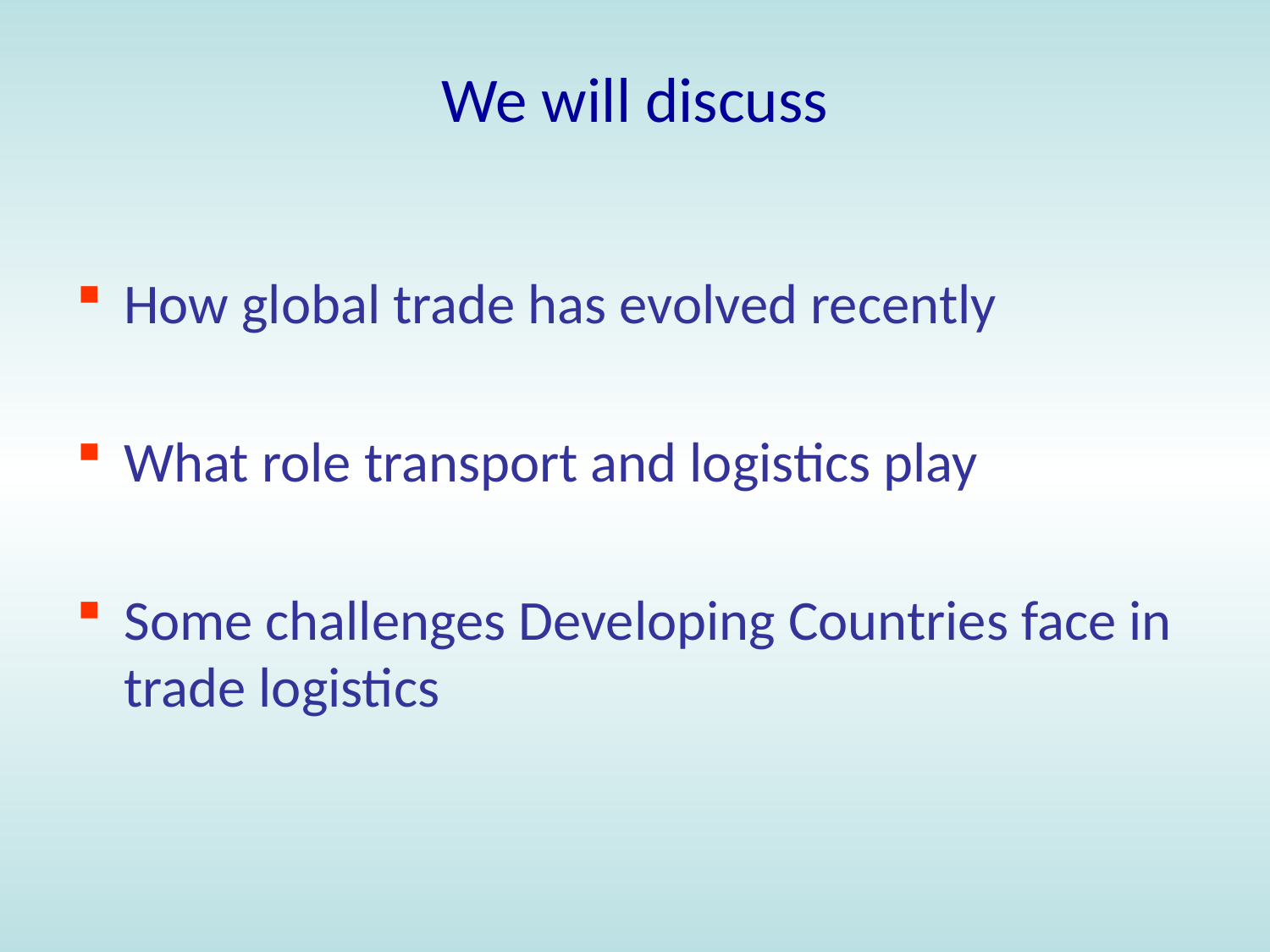

# We will discuss
How global trade has evolved recently

What role transport and logistics play

Some challenges Developing Countries face in trade logistics